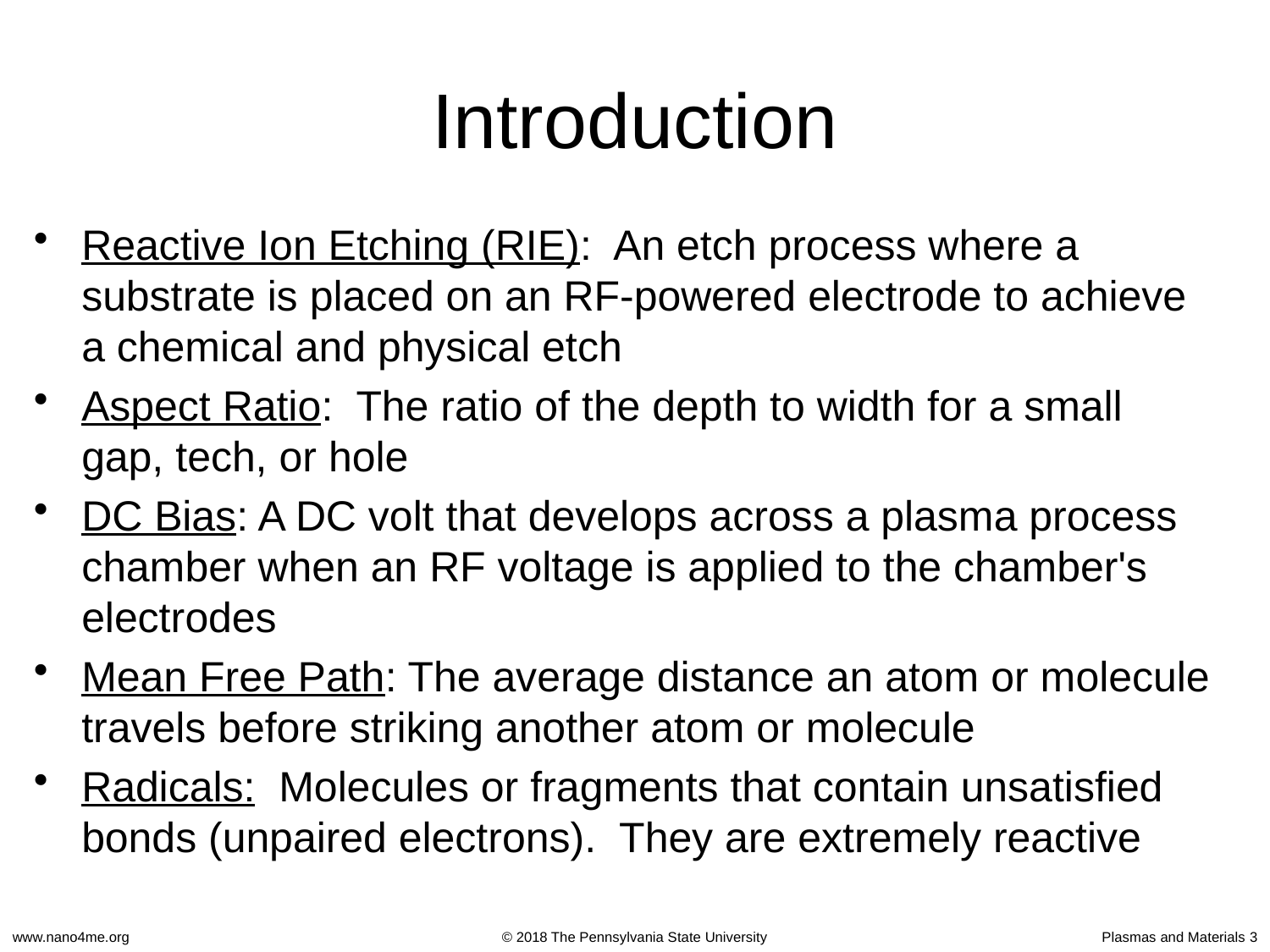

# Introduction
Reactive Ion Etching (RIE):  An etch process where a substrate is placed on an RF-powered electrode to achieve a chemical and physical etch
Aspect Ratio:  The ratio of the depth to width for a small gap, tech, or hole
DC Bias: A DC volt that develops across a plasma process chamber when an RF voltage is applied to the chamber's electrodes
Mean Free Path: The average distance an atom or molecule travels before striking another atom or molecule
Radicals:  Molecules or fragments that contain unsatisfied bonds (unpaired electrons).  They are extremely reactive